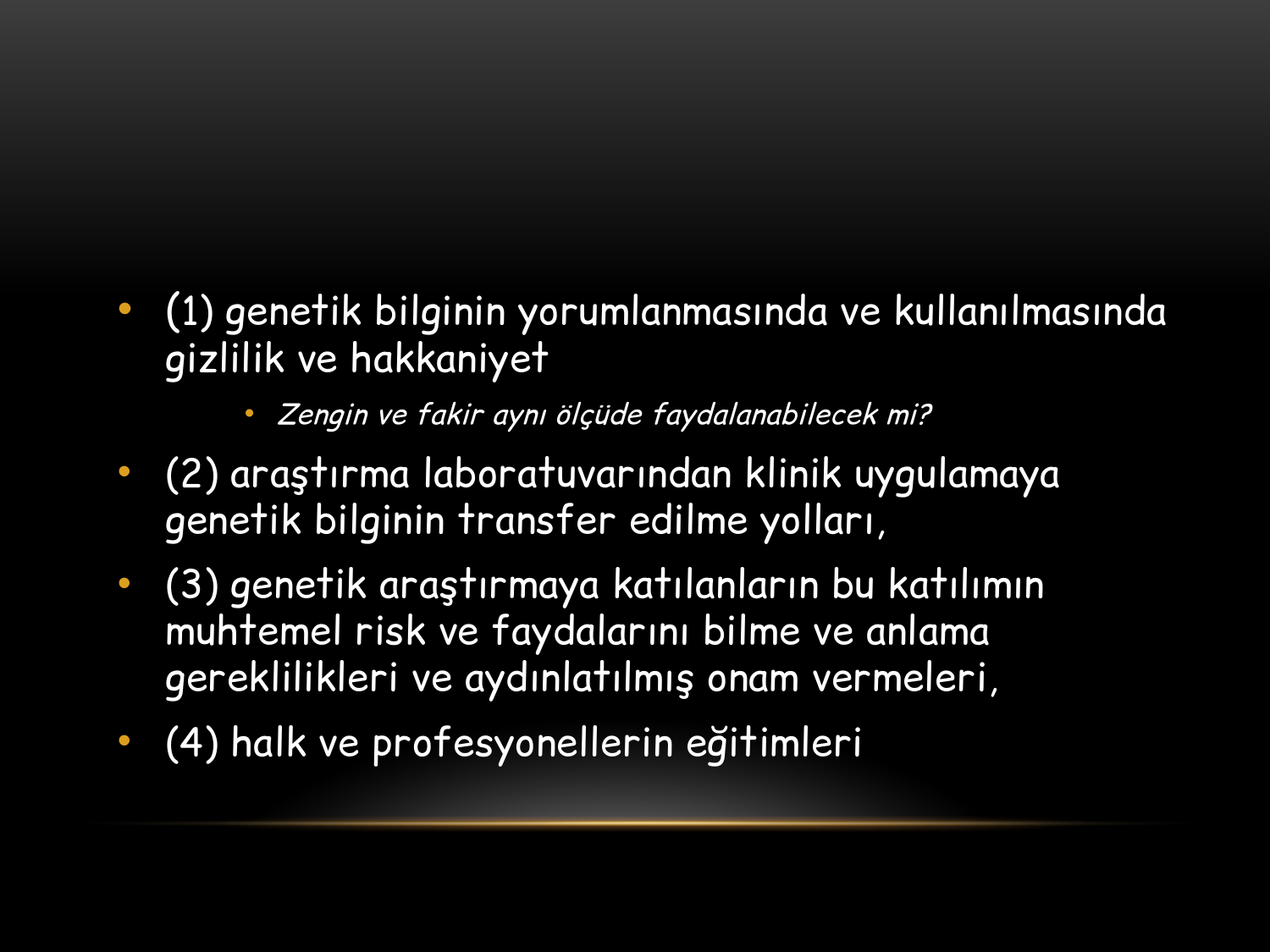

#
(1) genetik bilginin yorumlanmasında ve kullanılmasında gizlilik ve hakkaniyet
Zengin ve fakir aynı ölçüde faydalanabilecek mi?
(2) araştırma laboratuvarından klinik uygulamaya genetik bilginin transfer edilme yolları,
(3) genetik araştırmaya katılanların bu katılımın muhtemel risk ve faydalarını bilme ve anlama gereklilikleri ve aydınlatılmış onam vermeleri,
(4) halk ve profesyonellerin eğitimleri